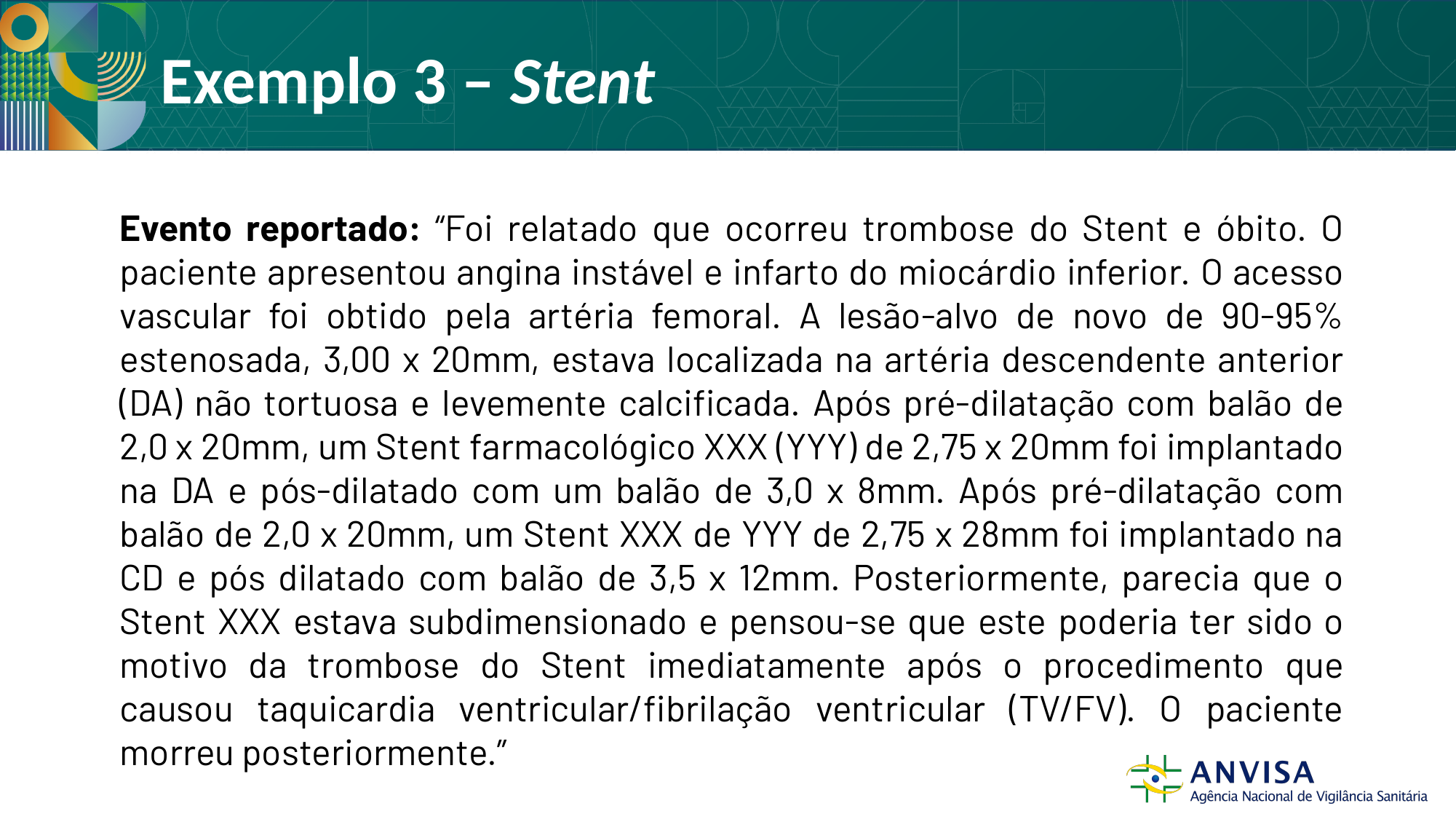

# Exemplo 3 – Stent
Evento reportado: “Foi relatado que ocorreu trombose do Stent e óbito. O paciente apresentou angina instável e infarto do miocárdio inferior. O acesso vascular foi obtido pela artéria femoral. A lesão-alvo de novo de 90-95% estenosada, 3,00 x 20mm, estava localizada na artéria descendente anterior (DA) não tortuosa e levemente calcificada. Após pré-dilatação com balão de 2,0 x 20mm, um Stent farmacológico XXX (YYY) de 2,75 x 20mm foi implantado na DA e pós-dilatado com um balão de 3,0 x 8mm. Após pré-dilatação com balão de 2,0 x 20mm, um Stent XXX de YYY de 2,75 x 28mm foi implantado na CD e pós dilatado com balão de 3,5 x 12mm. Posteriormente, parecia que o Stent XXX estava subdimensionado e pensou-se que este poderia ter sido o motivo da trombose do Stent imediatamente após o procedimento que causou taquicardia ventricular/fibrilação ventricular (TV/FV). O paciente morreu posteriormente.”